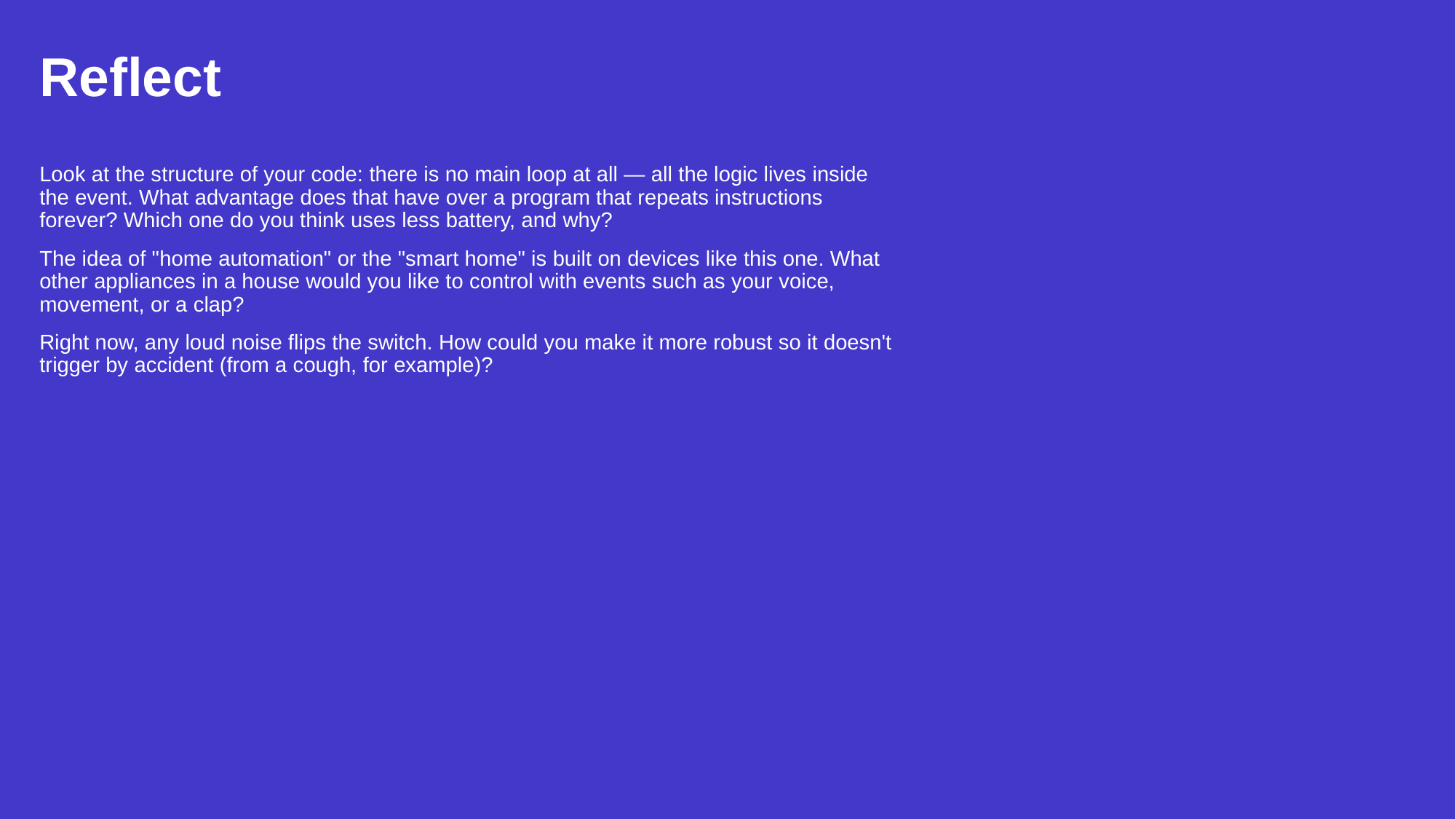

# Reflect
Look at the structure of your code: there is no main loop at all — all the logic lives inside the event. What advantage does that have over a program that repeats instructions forever? Which one do you think uses less battery, and why?
The idea of "home automation" or the "smart home" is built on devices like this one. What other appliances in a house would you like to control with events such as your voice, movement, or a clap?
Right now, any loud noise flips the switch. How could you make it more robust so it doesn't trigger by accident (from a cough, for example)?